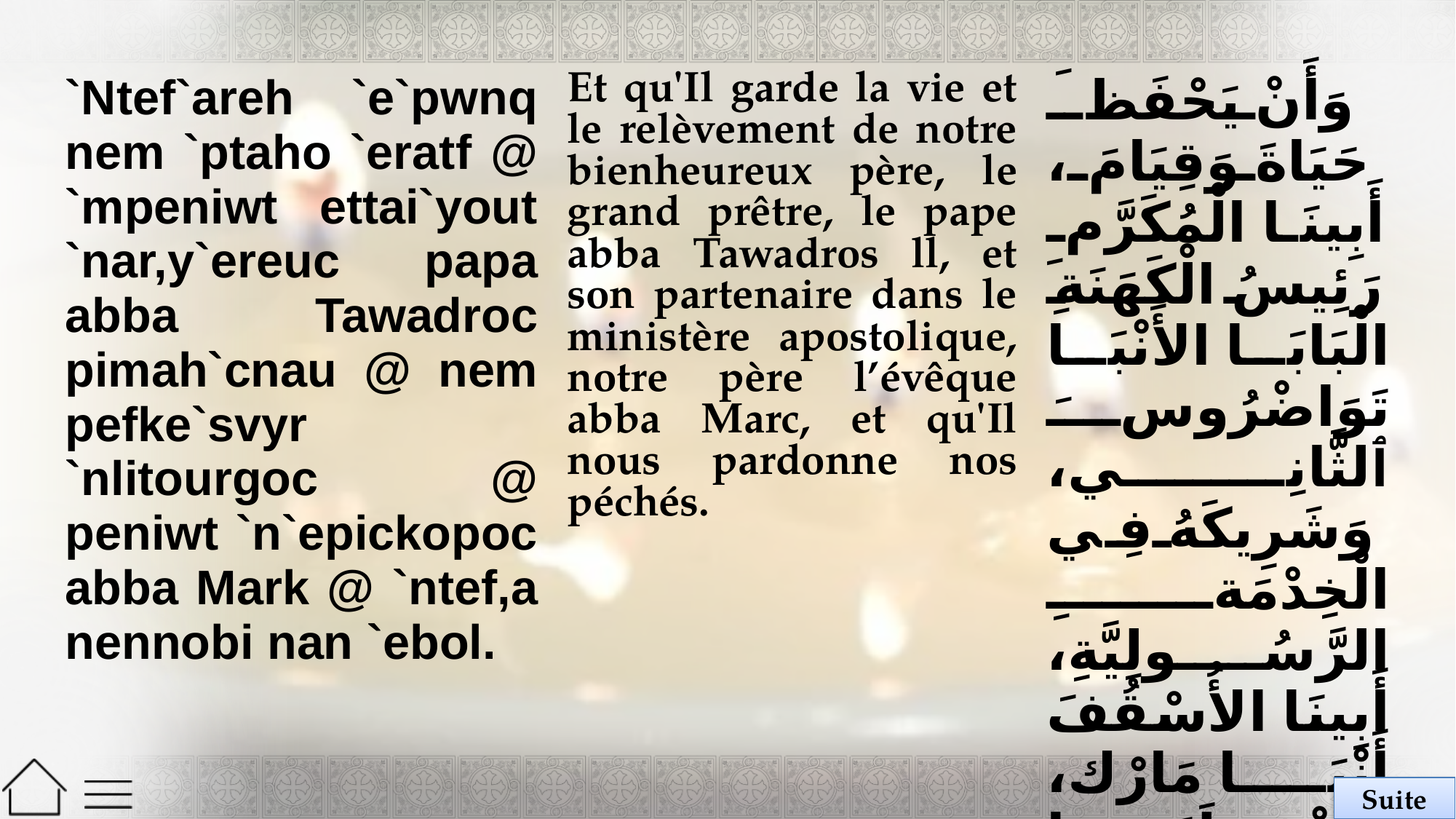

| `Ntef`areh `e`pwnq nem `ptaho `eratf @ `mpeniwt ettai`yout `nar,y`ereuc papa abba Tawadroc pimah`cnau @ nem pefke`svyr `nlitourgoc @ peniwt `n`epickopoc abba Mark @ `ntef,a nennobi nan `ebol. | Et qu'Il garde la vie et le relèvement de notre bienheureux père, le grand prêtre, le pape abba Tawadros ll, et son partenaire dans le ministère apostolique, notre père l’évêque abba Marc, et qu'Il nous pardonne nos péchés. | وَأَنْ يَحْفَظَ حَيَاةَ وَقِيَامَ، أَبِينَا الْمُكَرَّمِ رَئِيسُ الْكَهَنَةِ الْبَابَا الأَنْبَا تَوَاضْرُوسَ ٱلثَّانِي، وَشَرِيكَهُ فِي الْخِدْمَةِ الرَّسُولِيَّةِ، أَبِينَا الأُسْقُفَ أَنْبَا مَارْك، وَيَغْفِرَ لَنَا خَطَايَانا. |
| --- | --- | --- |
Suite